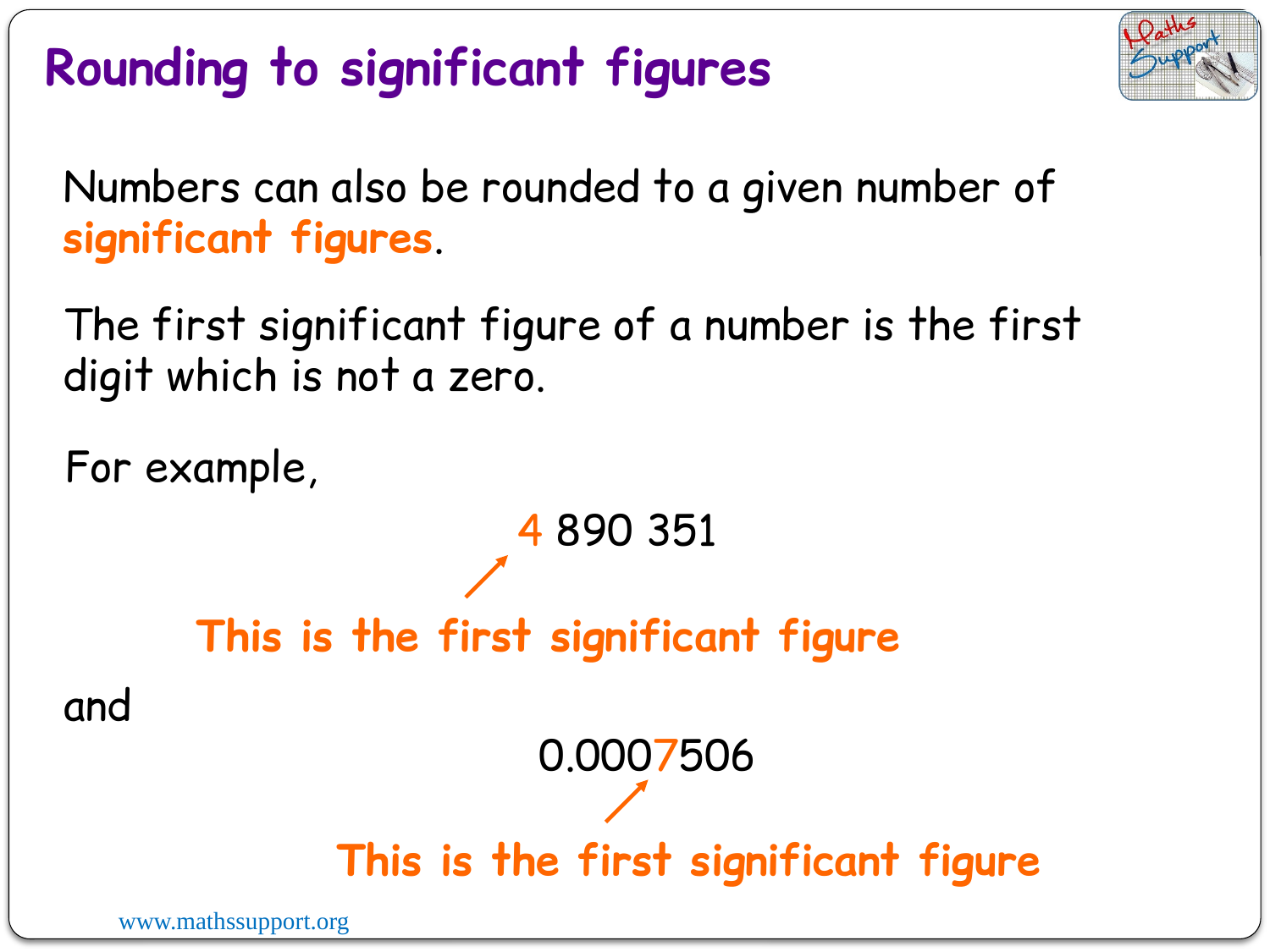

Rounding to significant figures
Numbers can also be rounded to a given number of significant figures.
The first significant figure of a number is the first digit which is not a zero.
For example,
4 890 351
4 890 351

This is the first significant figure
and
0.0007506
0.0007506

This is the first significant figure